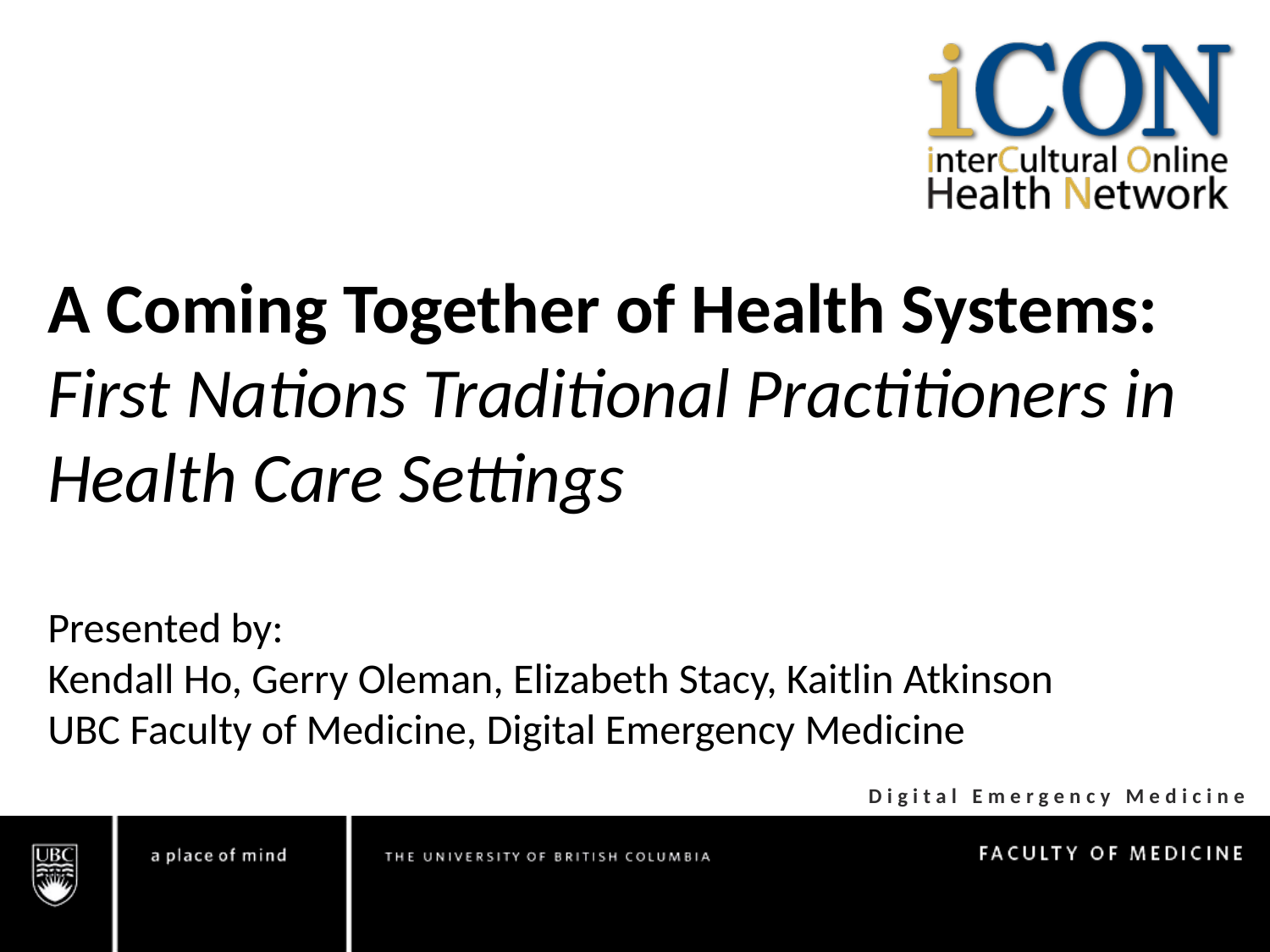

A Coming Together of Health Systems:
First Nations Traditional Practitioners in Health Care Settings

Presented by:
Kendall Ho, Gerry Oleman, Elizabeth Stacy, Kaitlin Atkinson
UBC Faculty of Medicine, Digital Emergency Medicine
Digital Emergency Medicine